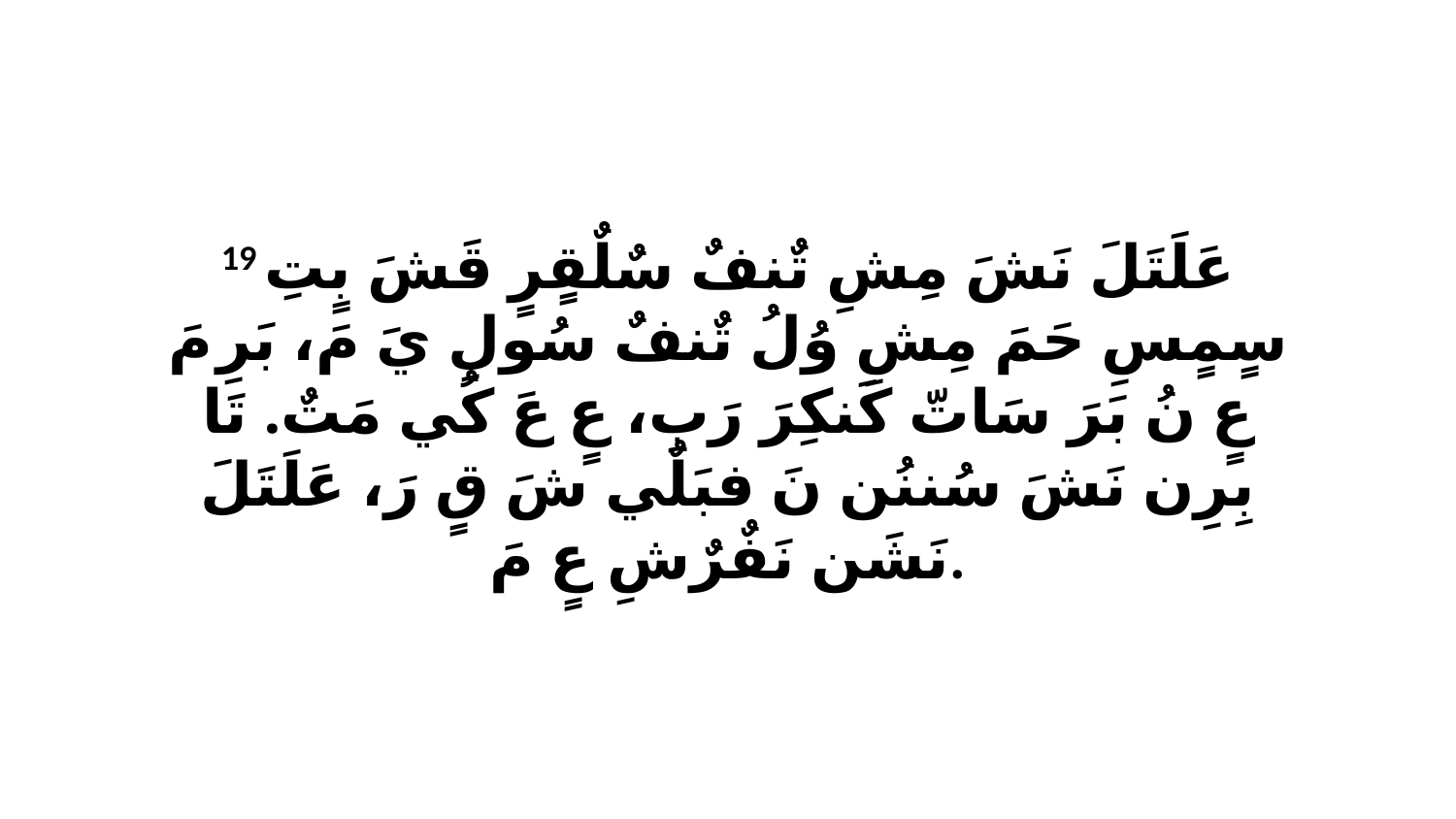

19 عَلَتَلَ نَشَ مِشِ تٌنفٌ سٌلٌقٍرٍ قَشَ بٍتِ سٍمٍسِ حَمَ مِشِ وُلُ تٌنفٌ سُولِ يَ مَ، بَرِ مَ عٍ نُ بَرَ سَاتّ كَنكِرَ رَبِ، عٍ عَ كُي مَتٌ. تَا بِرِن نَشَ سُننُن نَ فبَلٌي شَ قٍ رَ، عَلَتَلَ نَشَن نَفٌرٌشِ عٍ مَ.